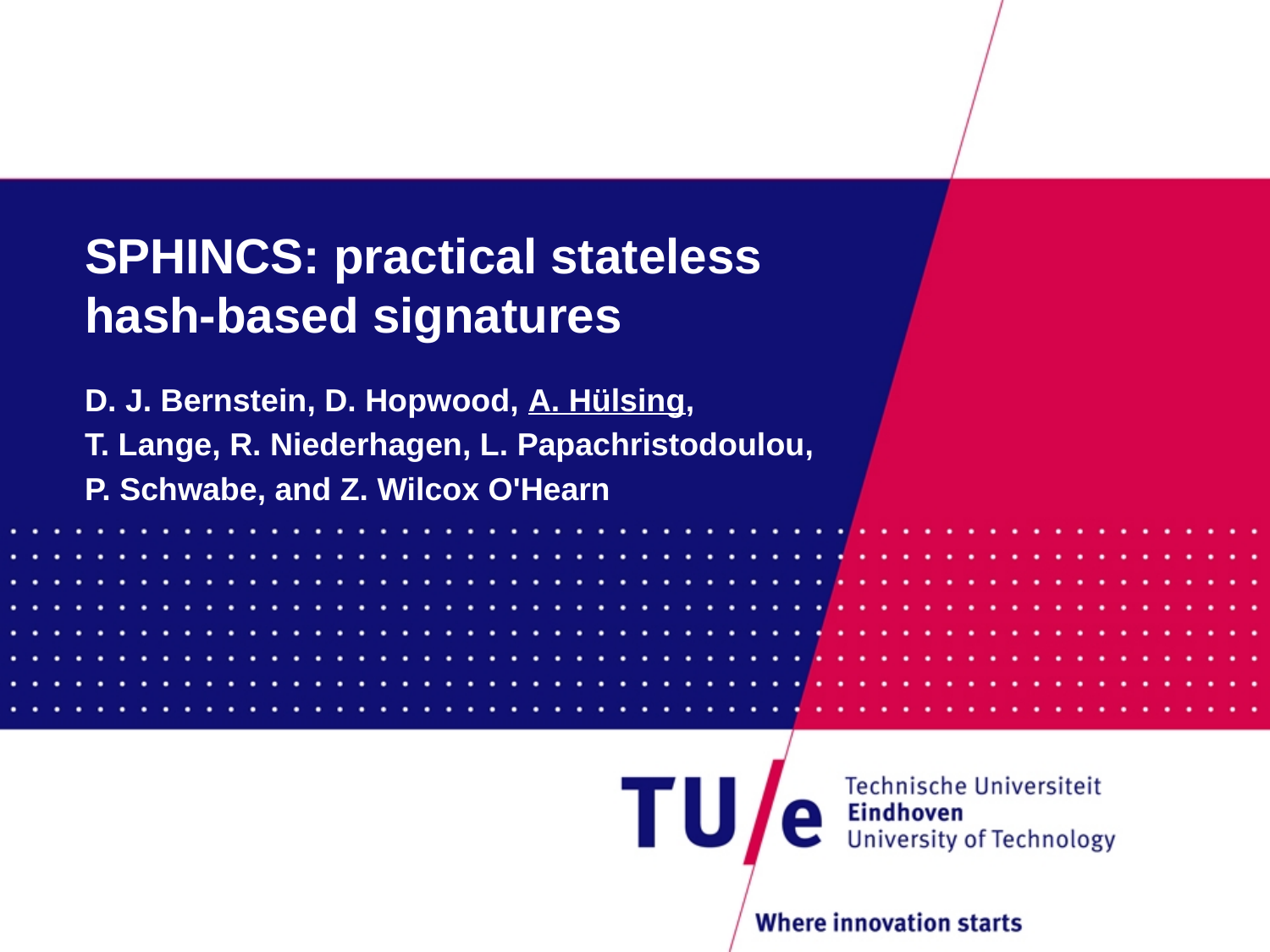

# SPHINCS: practical stateless hash-based signatures
D. J. Bernstein, D. Hopwood, A. Hülsing,
T. Lange, R. Niederhagen, L. Papachristodoulou,
P. Schwabe, and Z. Wilcox O'Hearn